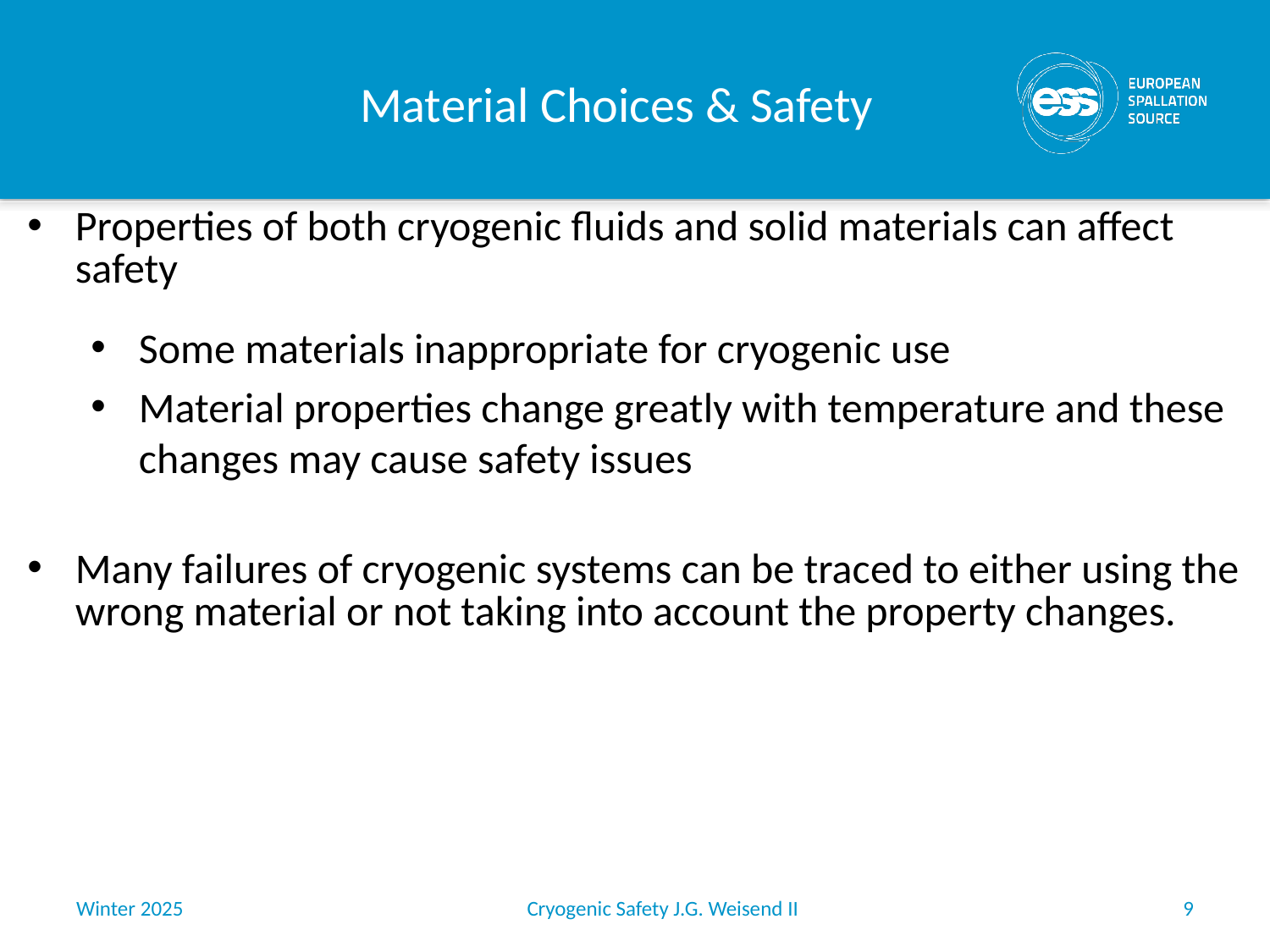

# Material Choices & Safety
Properties of both cryogenic fluids and solid materials can affect safety
Some materials inappropriate for cryogenic use
Material properties change greatly with temperature and these changes may cause safety issues

Many failures of cryogenic systems can be traced to either using the wrong material or not taking into account the property changes.

Winter 2025
Cryogenic Safety J.G. Weisend II
9